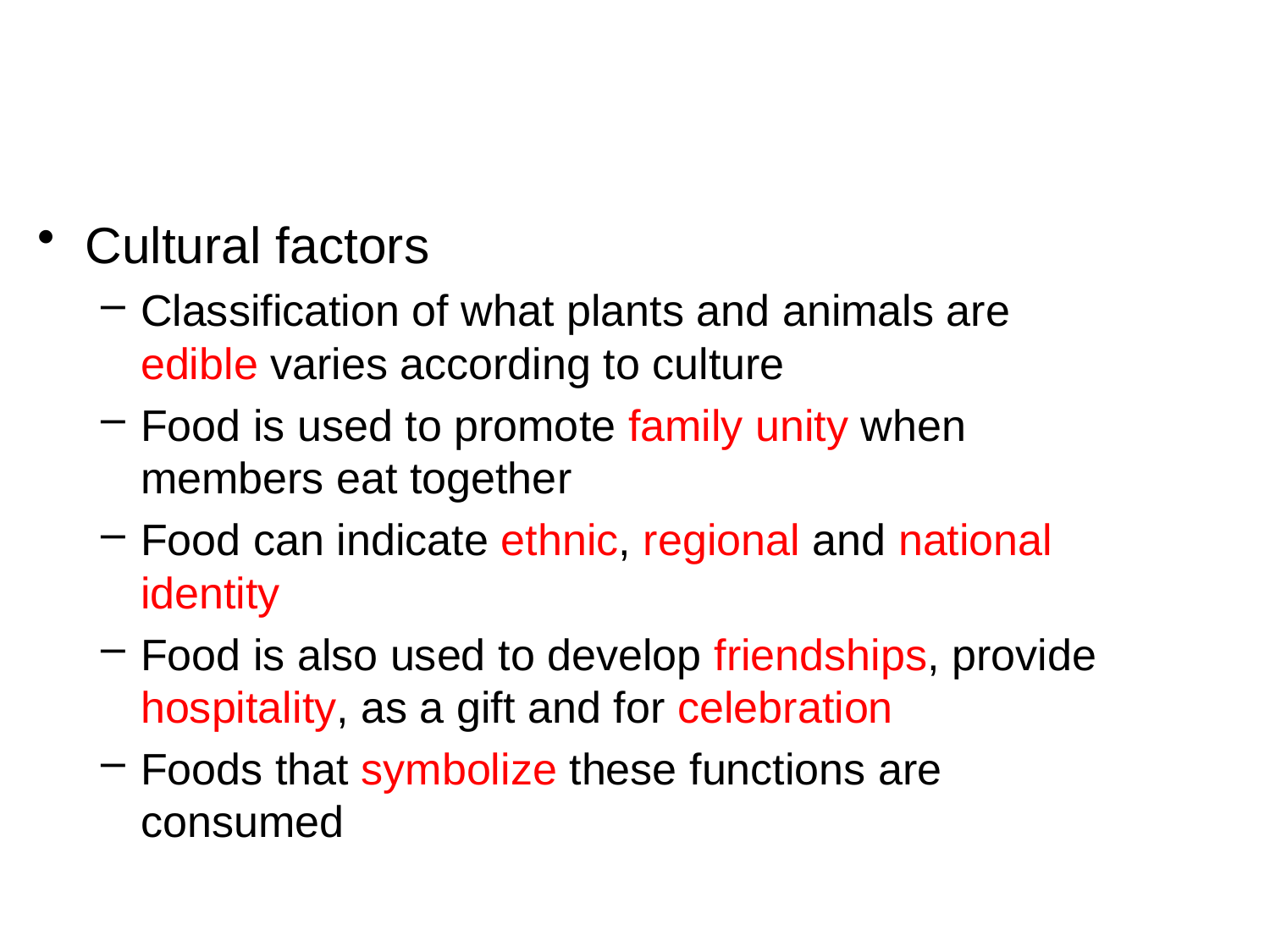

#
Cultural factors
Classification of what plants and animals are edible varies according to culture
Food is used to promote family unity when members eat together
Food can indicate ethnic, regional and national identity
Food is also used to develop friendships, provide hospitality, as a gift and for celebration
Foods that symbolize these functions are consumed